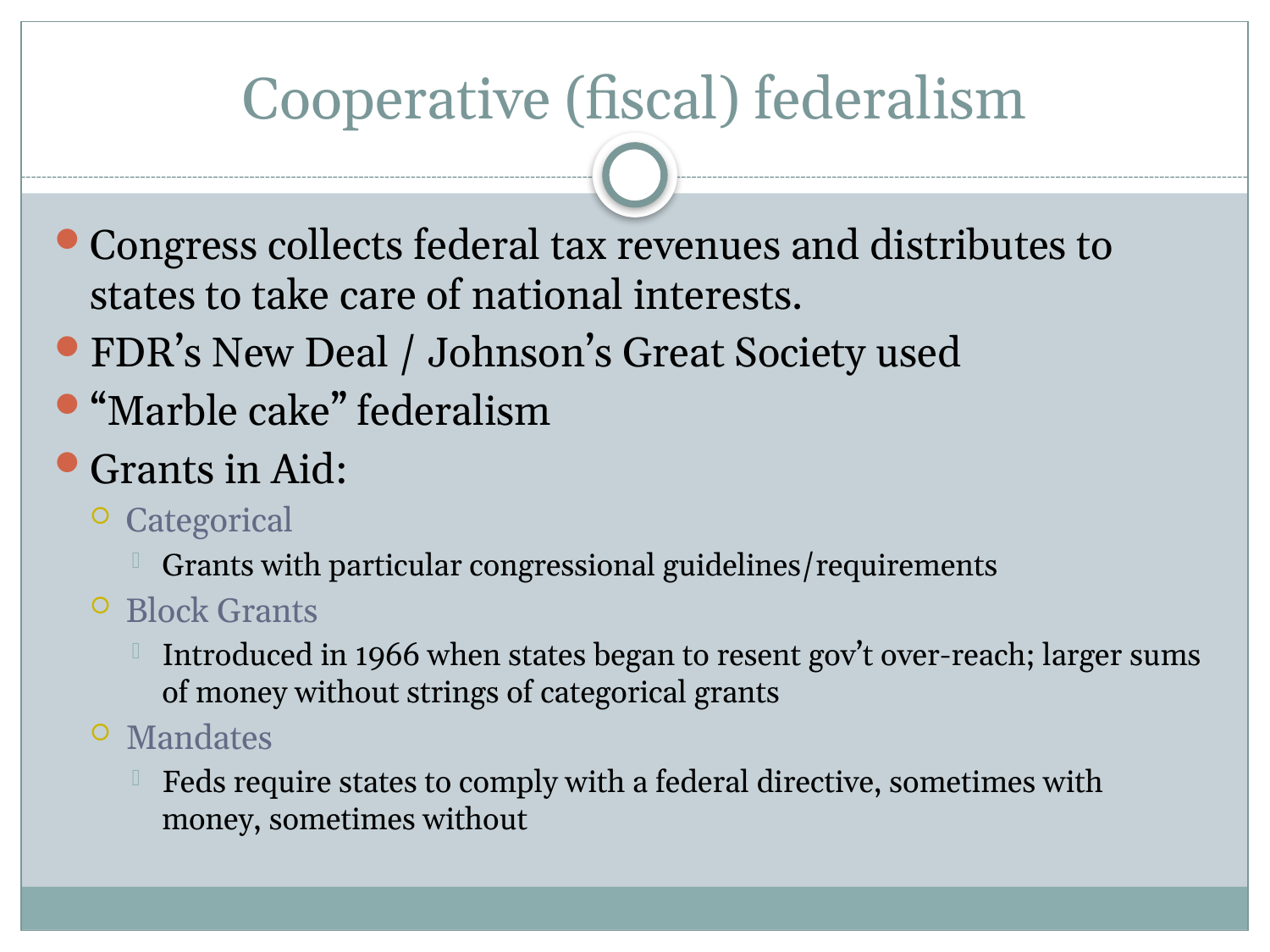

# Cooperative (fiscal) federalism
Congress collects federal tax revenues and distributes to states to take care of national interests.
FDR’s New Deal / Johnson’s Great Society used
“Marble cake” federalism
Grants in Aid:
Categorical
Grants with particular congressional guidelines/requirements
Block Grants
Introduced in 1966 when states began to resent gov’t over-reach; larger sums of money without strings of categorical grants
Mandates
Feds require states to comply with a federal directive, sometimes with money, sometimes without